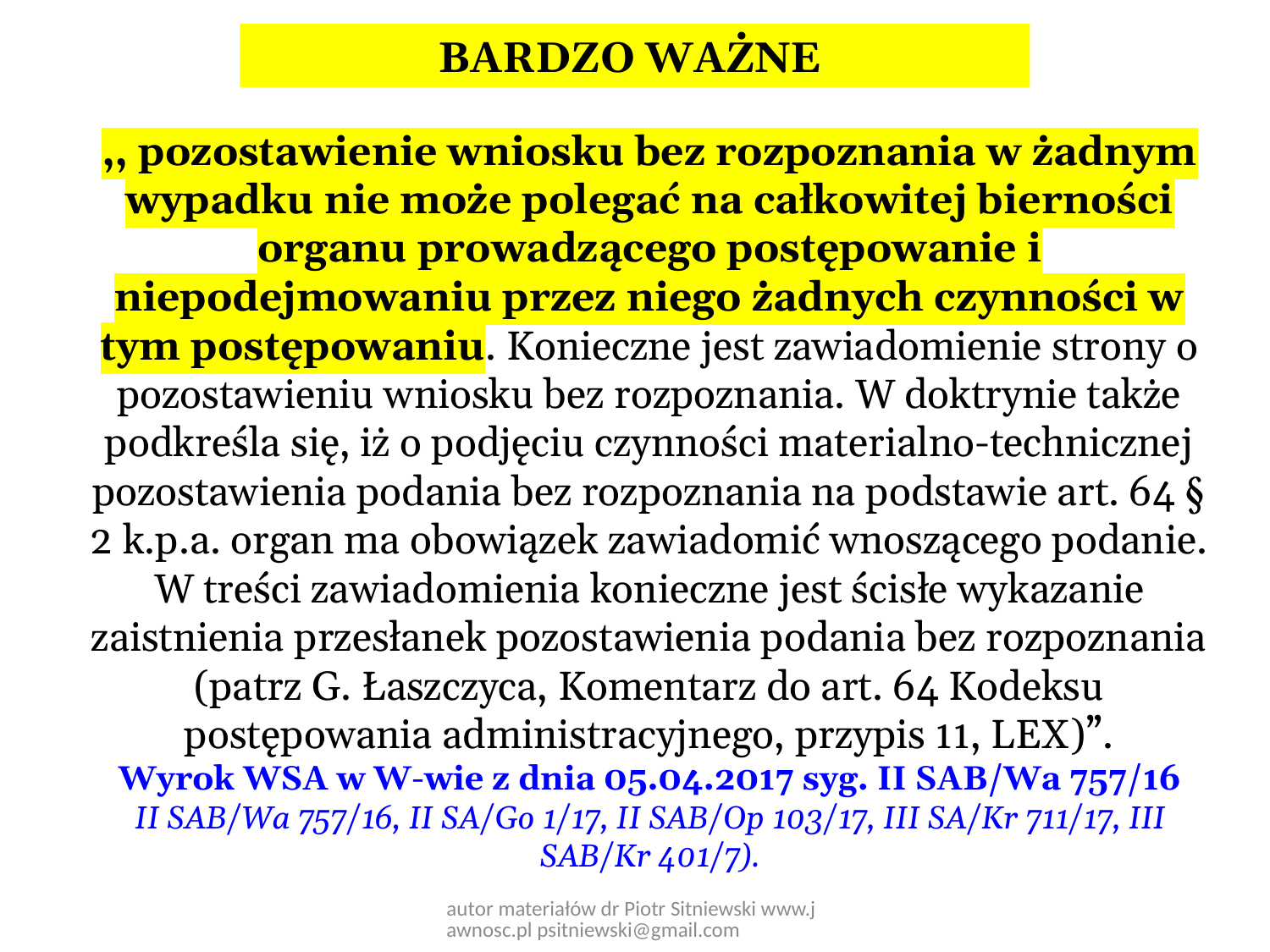

BARDZO WAŻNE
,, pozostawienie wniosku bez rozpoznania w żadnym wypadku nie może polegać na całkowitej bierności organu prowadzącego postępowanie i niepodejmowaniu przez niego żadnych czynności w tym postępowaniu. Konieczne jest zawiadomienie strony o pozostawieniu wniosku bez rozpoznania. W doktrynie także podkreśla się, iż o podjęciu czynności materialno-technicznej pozostawienia podania bez rozpoznania na podstawie art. 64 § 2 k.p.a. organ ma obowiązek zawiadomić wnoszącego podanie. W treści zawiadomienia konieczne jest ścisłe wykazanie zaistnienia przesłanek pozostawienia podania bez rozpoznania (patrz G. Łaszczyca, Komentarz do art. 64 Kodeksu postępowania administracyjnego, przypis 11, LEX)”.
Wyrok WSA w W-wie z dnia 05.04.2017 syg. II SAB/Wa 757/16
II SAB/Wa 757/16, II SA/Go 1/17, II SAB/Op 103/17, III SA/Kr 711/17, III SAB/Kr 401/7).
autor materiałów dr Piotr Sitniewski www.jawnosc.pl psitniewski@gmail.com